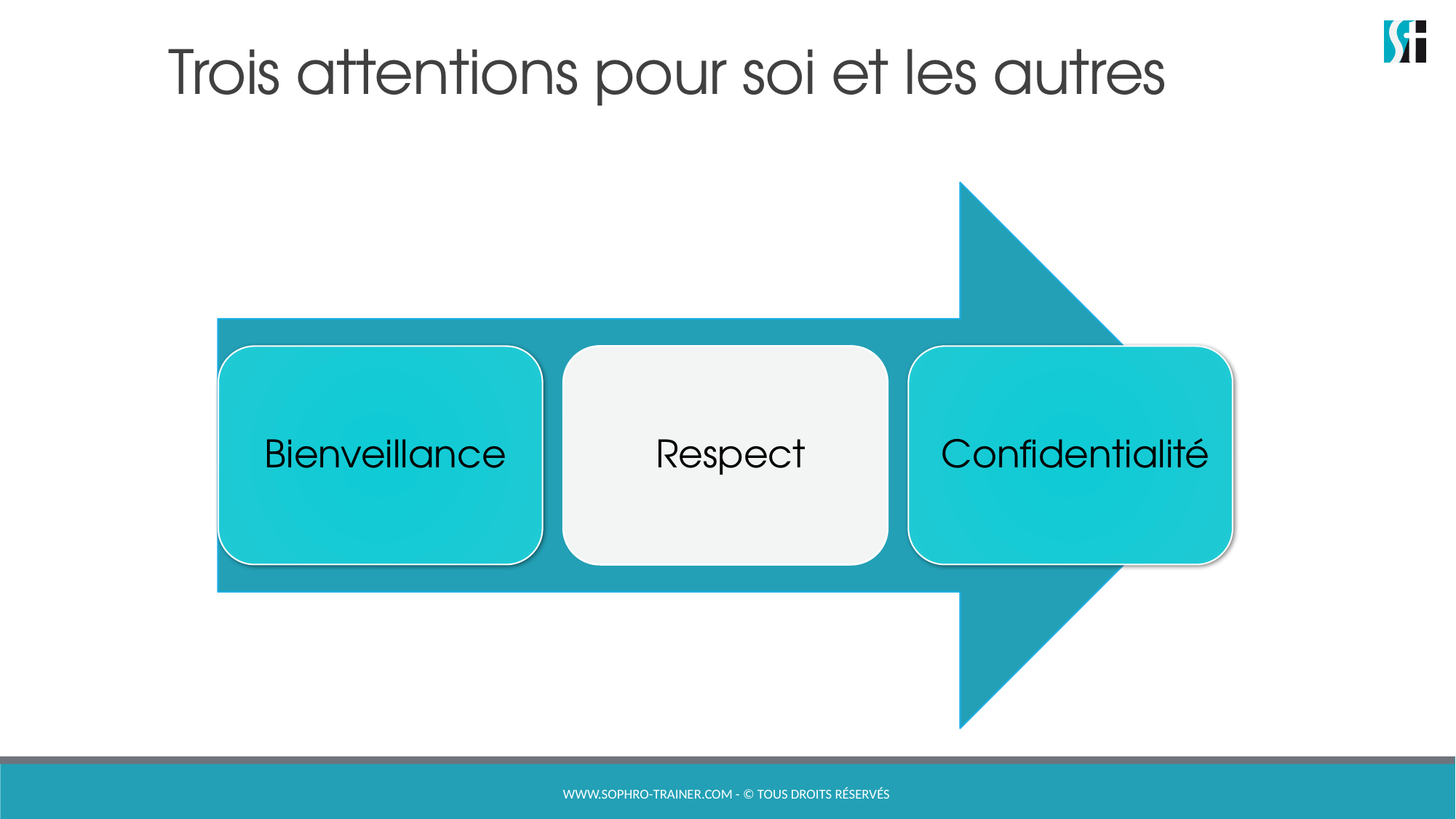

# Trois attentions pour soi et les autres
Bienveillance
Respect
Confidentialité
www.sophro-trainer.com - © Tous droits réservés